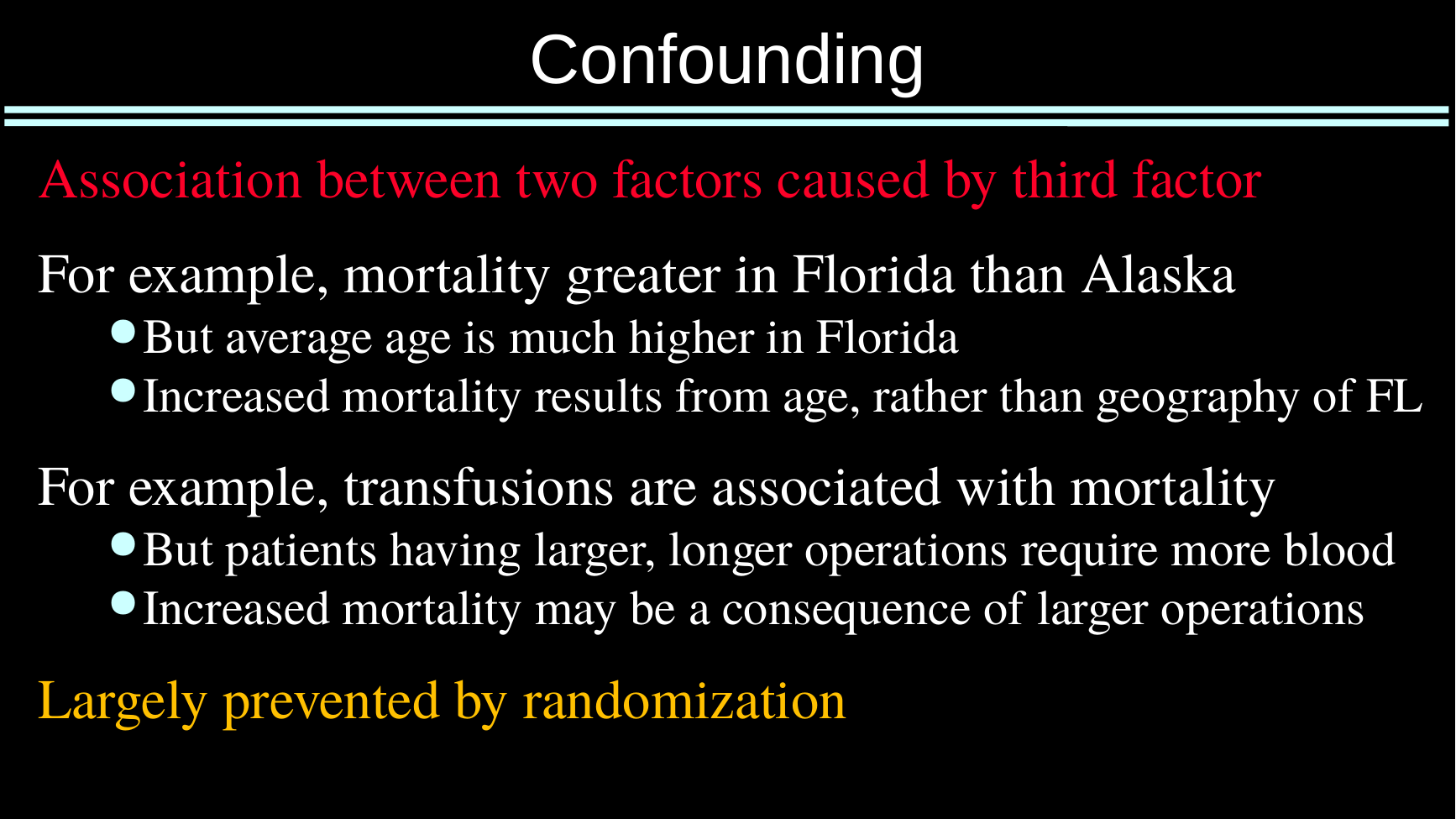

Confounding
Association between two factors caused by third factor
For example, mortality greater in Florida than Alaska
But average age is much higher in Florida
Increased mortality results from age, rather than geography of FL
For example, transfusions are associated with mortality
But patients having larger, longer operations require more blood
Increased mortality may be a consequence of larger operations
Largely prevented by randomization